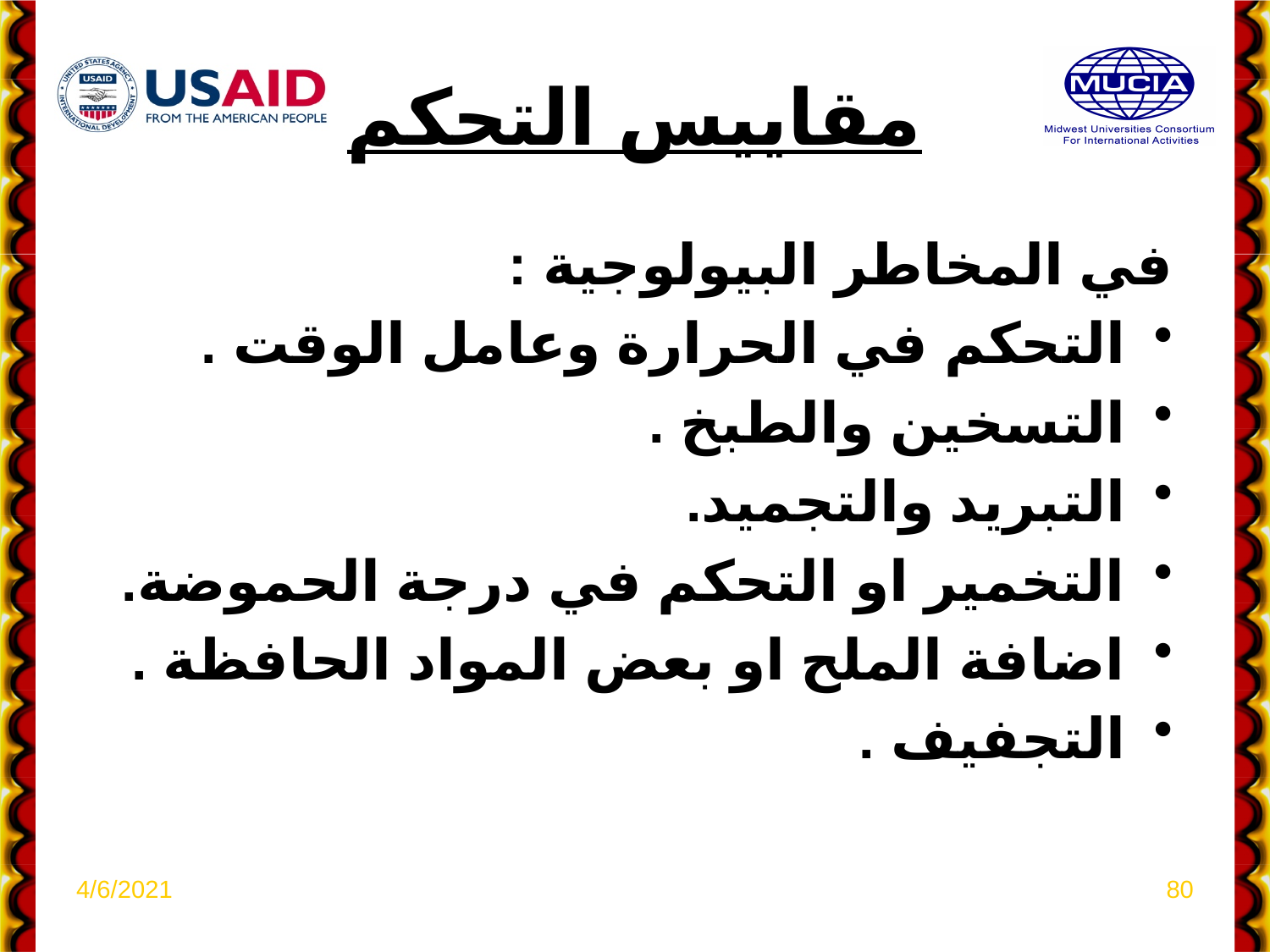

# مقاييس التحكم
في المخاطر البيولوجية :
التحكم في الحرارة وعامل الوقت .
التسخين والطبخ .
التبريد والتجميد.
التخمير او التحكم في درجة الحموضة.
اضافة الملح او بعض المواد الحافظة .
التجفيف .

4/6/2021
80